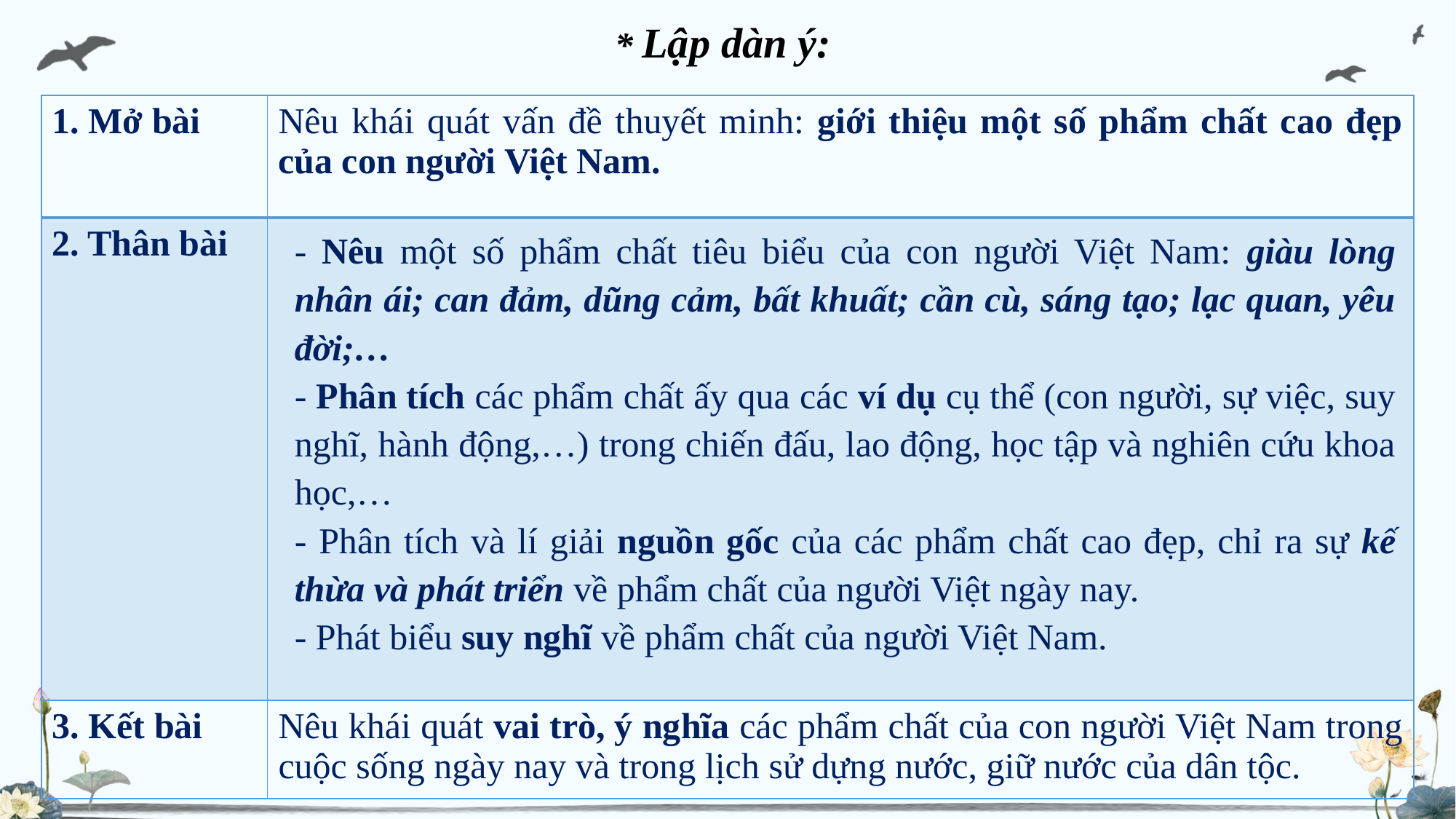

* Lập dàn ý:
| 1. Mở bài | Nêu khái quát vấn đề thuyết minh: giới thiệu một số phẩm chất cao đẹp của con người Việt Nam. |
| --- | --- |
| 2. Thân bài | - Nêu một số phẩm chất tiêu biểu của con người Việt Nam: giàu lòng nhân ái; can đảm, dũng cảm, bất khuất; cần cù, sáng tạo; lạc quan, yêu đời;… - Phân tích các phẩm chất ấy qua các ví dụ cụ thể (con người, sự việc, suy nghĩ, hành động,…) trong chiến đấu, lao động, học tập và nghiên cứu khoa học,… - Phân tích và lí giải nguồn gốc của các phẩm chất cao đẹp, chỉ ra sự kế thừa và phát triển về phẩm chất của người Việt ngày nay. - Phát biểu suy nghĩ về phẩm chất của người Việt Nam. |
| 3. Kết bài | Nêu khái quát vai trò, ý nghĩa các phẩm chất của con người Việt Nam trong cuộc sống ngày nay và trong lịch sử dựng nước, giữ nước của dân tộc. |